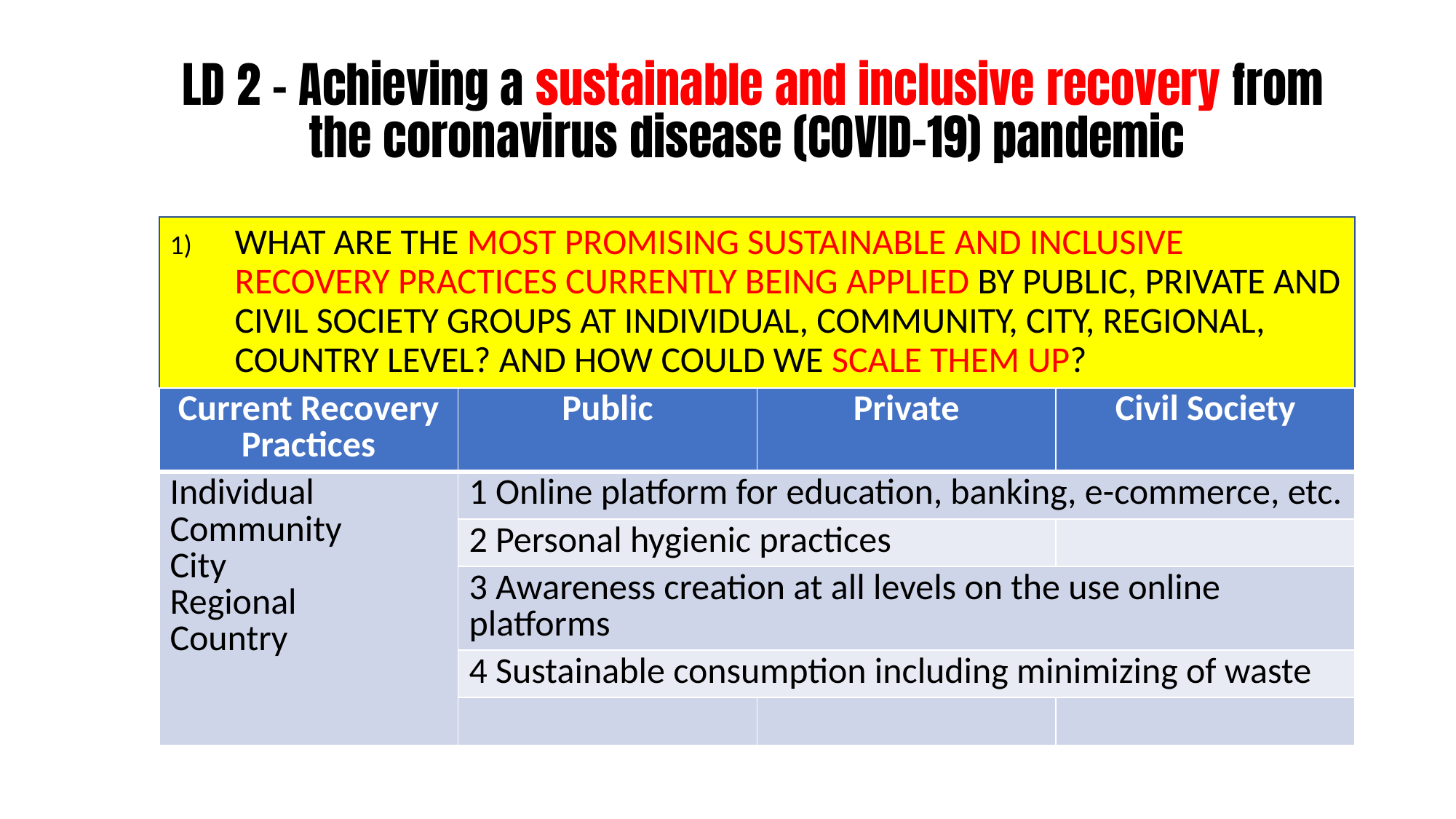

LD 2 - Achieving a sustainable and inclusive recovery from the coronavirus disease (COVID-19) pandemic

What are the most promising sustainable and inclusive recovery practices currently being applied by public, private and civil society groups at individual, community, city, regional, country level? And how could we scale them up?

| Current Recovery Practices | Public | Private | Civil Society |
| --- | --- | --- | --- |
| Individual Community City Regional Country | 1 Online platform for education, banking, e-commerce, etc. |  |  |
|  | 2 Personal hygienic practices |  |  |
|  | 3 Awareness creation at all levels on the use online platforms |  |  |
|  | 4 Sustainable consumption including minimizing of waste |  |  |
|  |  |  |  |